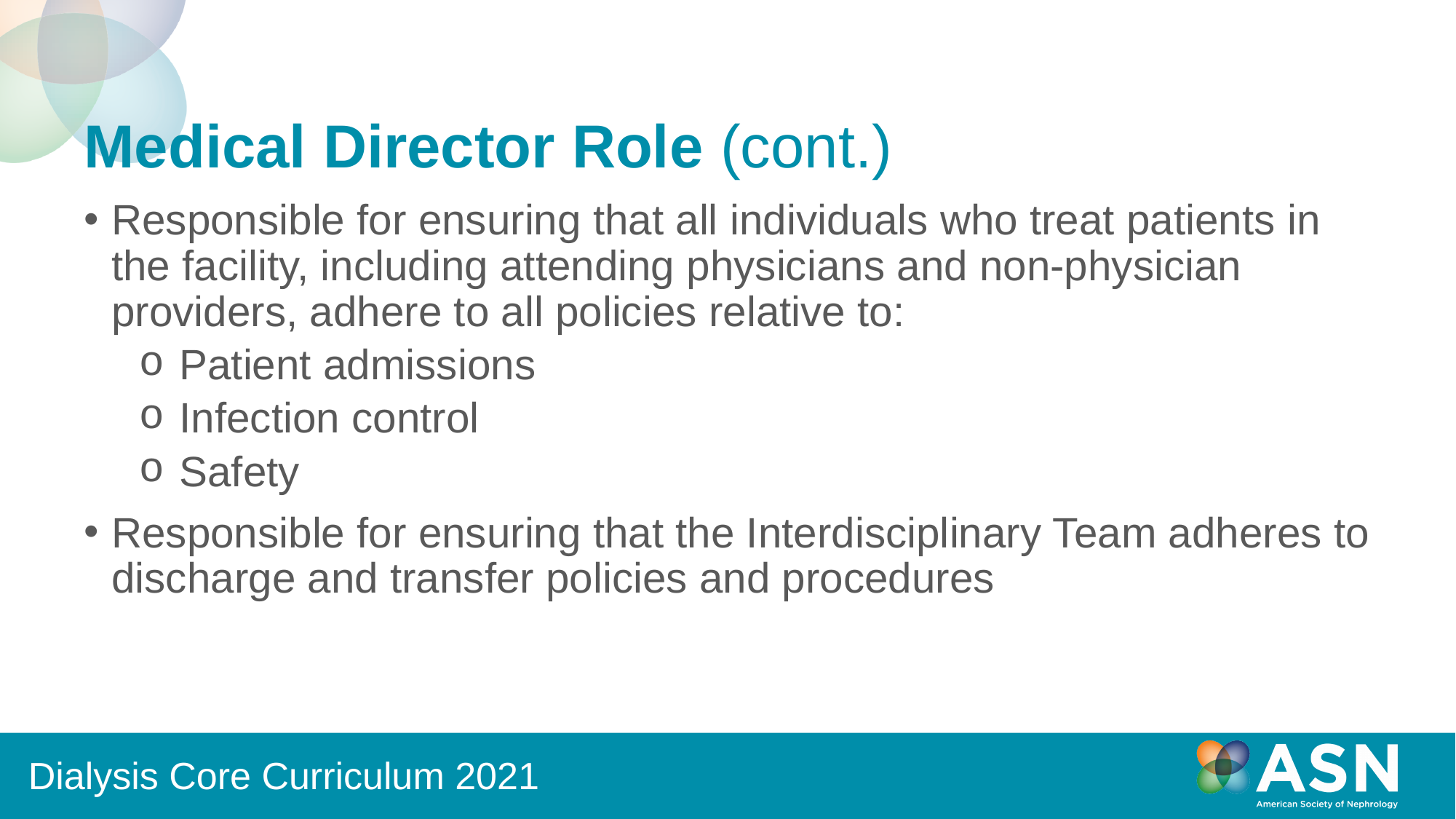

# Medical Director Role (cont.)
Responsible for ensuring that all individuals who treat patients in the facility, including attending physicians and non-physician providers, adhere to all policies relative to:
Patient admissions
Infection control
Safety
Responsible for ensuring that the Interdisciplinary Team adheres to discharge and transfer policies and procedures

Dialysis Core Curriculum 2021